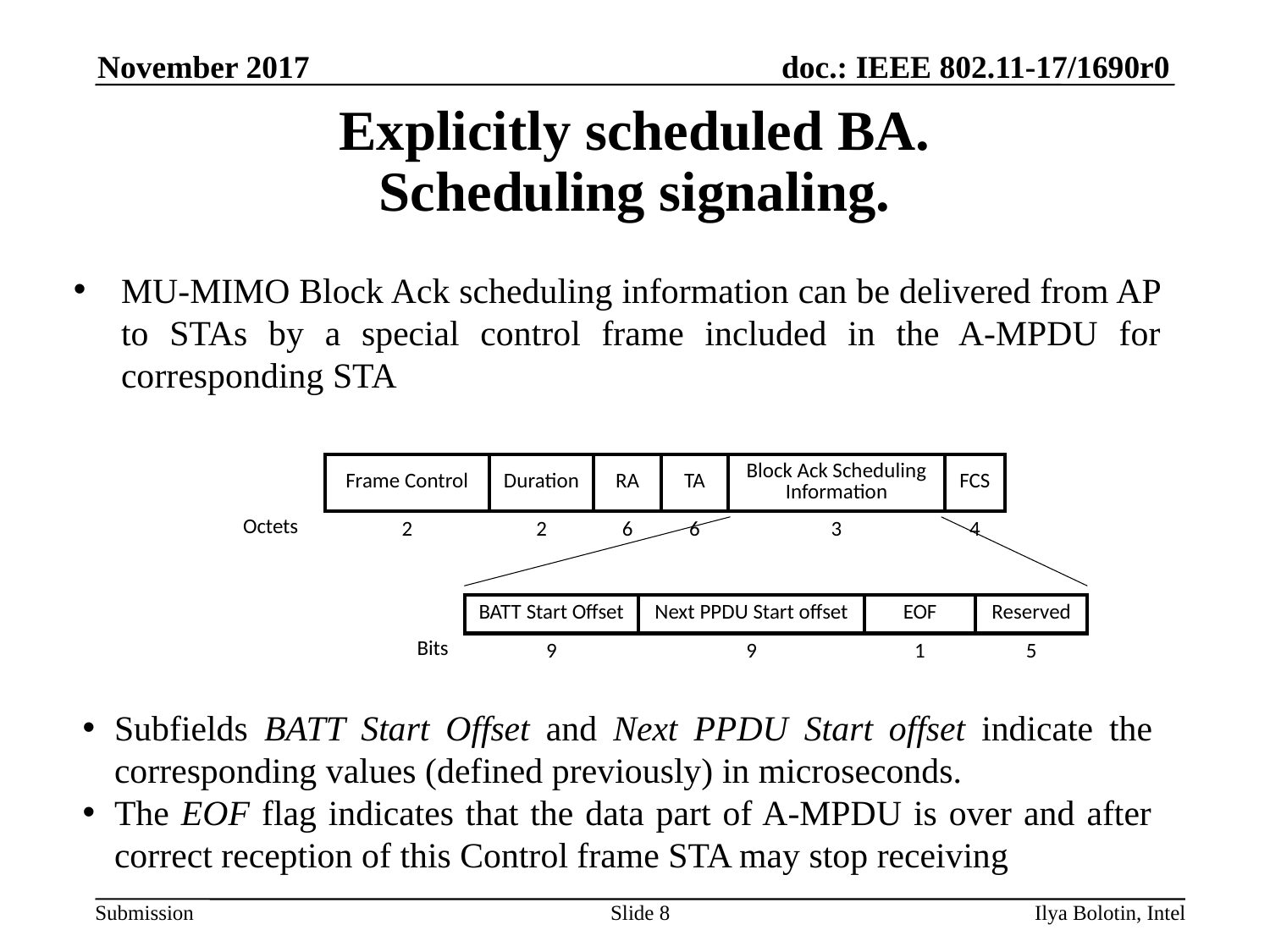

# Explicitly scheduled BA. Scheduling signaling.
MU-MIMO Block Ack scheduling information can be delivered from AP to STAs by a special control frame included in the A-MPDU for corresponding STA
|  | Frame Control | Duration | RA | TA | Block Ack Scheduling Information | FCS |
| --- | --- | --- | --- | --- | --- | --- |
| Octets | 2 | 2 | 6 | 6 | 3 | 4 |
|  | BATT Start Offset | Next PPDU Start offset | EOF | Reserved |
| --- | --- | --- | --- | --- |
| Bits | 9 | 9 | 1 | 5 |
Subfields BATT Start Offset and Next PPDU Start offset indicate the corresponding values (defined previously) in microseconds.
The EOF flag indicates that the data part of A-MPDU is over and after correct reception of this Control frame STA may stop receiving